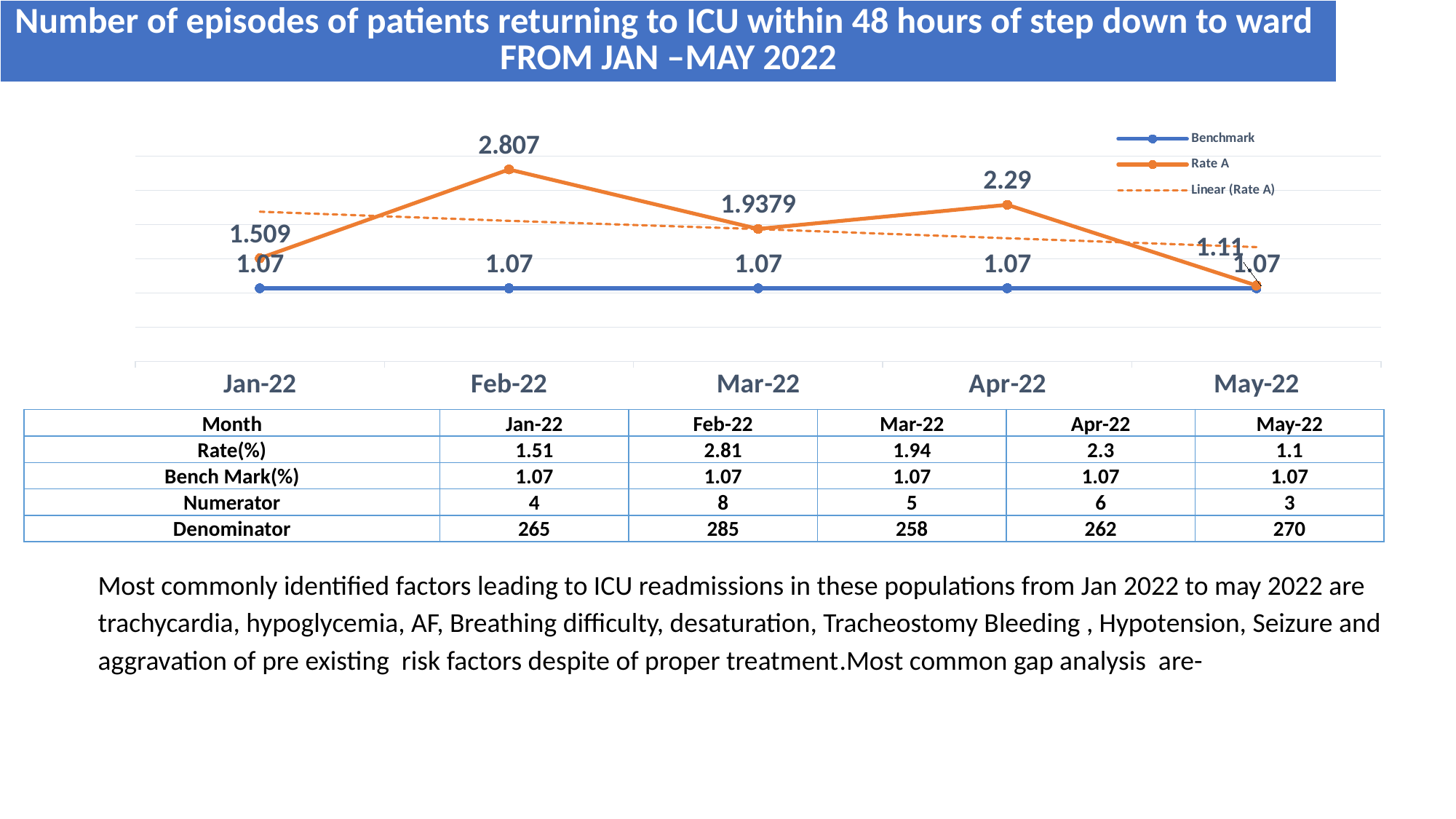

| Number of episodes of patients returning to ICU within 48 hours of step down to ward FROM JAN –MAY 2022 |
| --- |

### Chart

| Category | Benchmark | Rate A |
|---|---|---|
| 44562 | 1.07 | 1.509 |
| 44593 | 1.07 | 2.807 |
| 44621 | 1.07 | 1.9379 |
| 44652 | 1.07 | 2.29 |
| 44682 | 1.07 | 1.11 |
| Month | Jan-22 | Feb-22 | Mar-22 | Apr-22 | May-22 |
| --- | --- | --- | --- | --- | --- |
| Rate(%) | 1.51 | 2.81 | 1.94 | 2.3 | 1.1 |
| Bench Mark(%) | 1.07 | 1.07 | 1.07 | 1.07 | 1.07 |
| Numerator | 4 | 8 | 5 | 6 | 3 |
| Denominator | 265 | 285 | 258 | 262 | 270 |
Most commonly identified factors leading to ICU readmissions in these populations from Jan 2022 to may 2022 are trachycardia, hypoglycemia, AF, Breathing difficulty, desaturation, Tracheostomy Bleeding , Hypotension, Seizure and aggravation of pre existing  risk factors despite of proper treatment.Most common gap analysis  are-